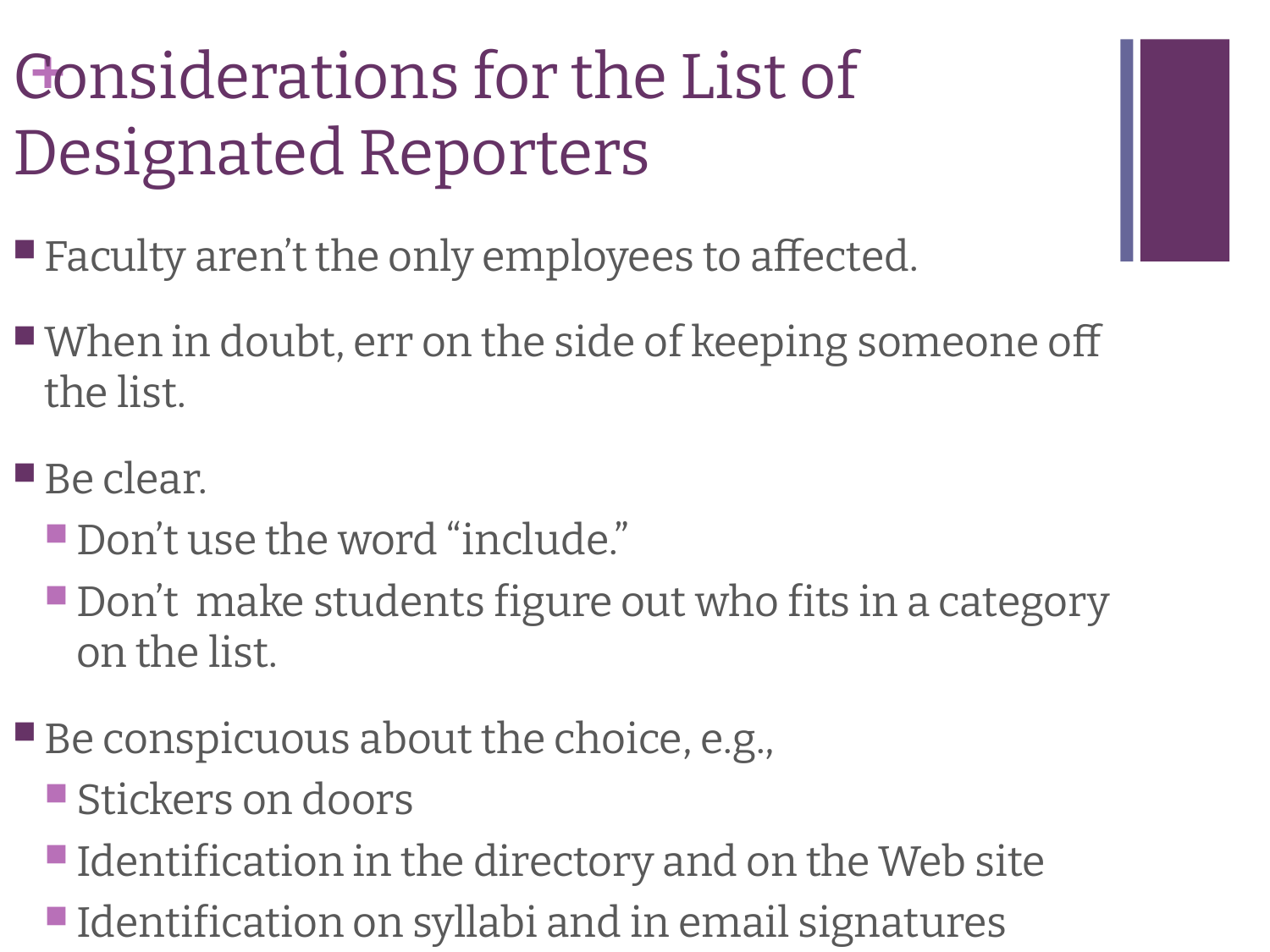

# Considerations for the List of Designated Reporters
Faculty aren’t the only employees to affected.
When in doubt, err on the side of keeping someone off the list.
Be clear.
Don’t use the word “include.”
Don’t  make students figure out who fits in a category on the list.
Be conspicuous about the choice, e.g.,
Stickers on doors
Identification in the directory and on the Web site
Identification on syllabi and in email signatures